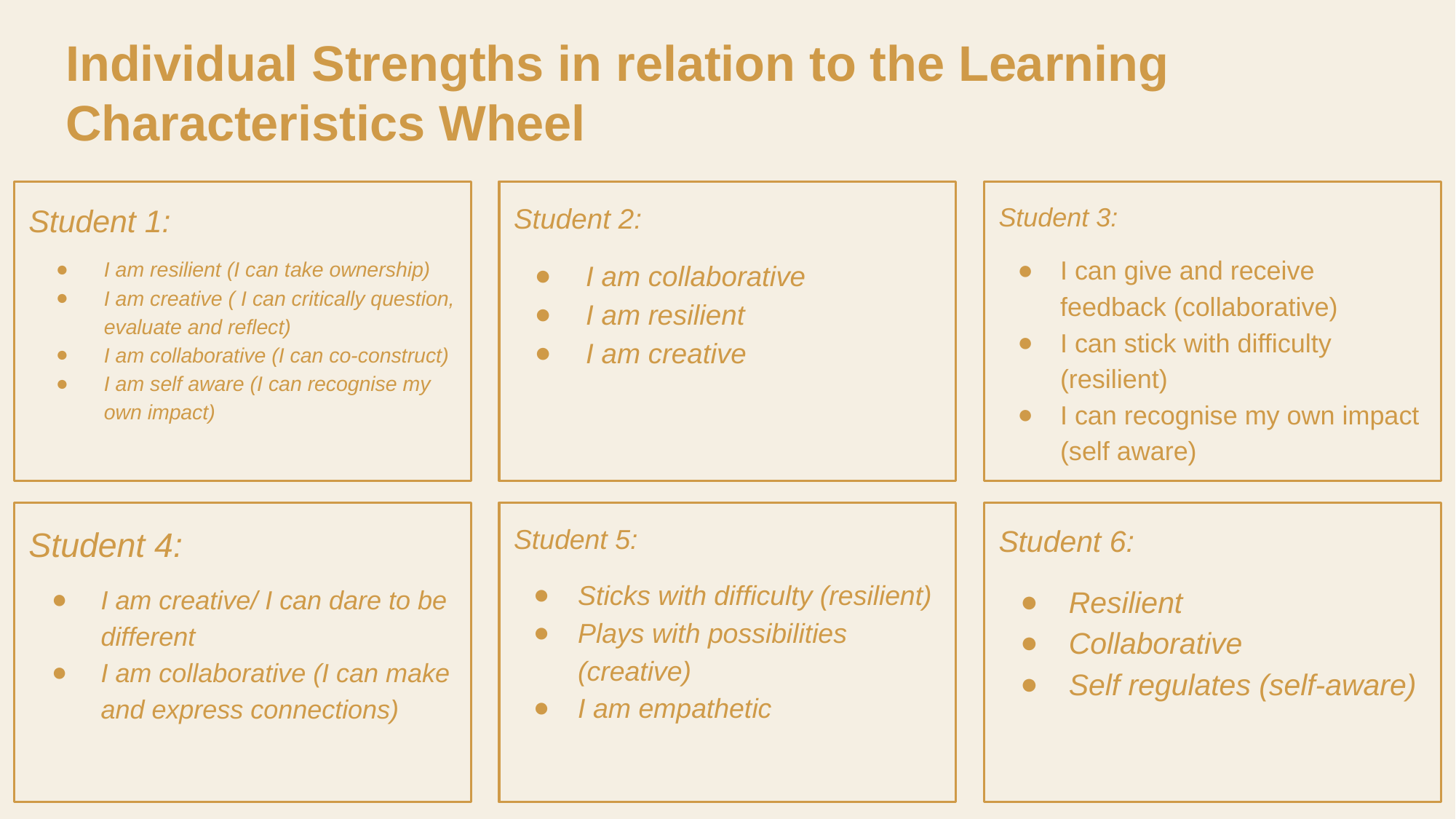

Individual Strengths in relation to the Learning Characteristics Wheel (2)
Student 1:
I am resilient (I can take ownership)
I am creative ( I can critically question, evaluate and reflect)
I am collaborative (I can co-construct)
I am self aware (I can recognise my own impact)
Student 2:
I am collaborative
I am resilient
I am creative

Student 3:
I can give and receive feedback (collaborative)
I can stick with difficulty (resilient)
I can recognise my own impact (self aware)
Student 4:
I am creative/ I can dare to be different
I am collaborative (I can make and express connections)

Student 5:
Sticks with difficulty (resilient)
Plays with possibilities (creative)
I am empathetic
Student 6:
Resilient
Collaborative
Self regulates (self-aware)